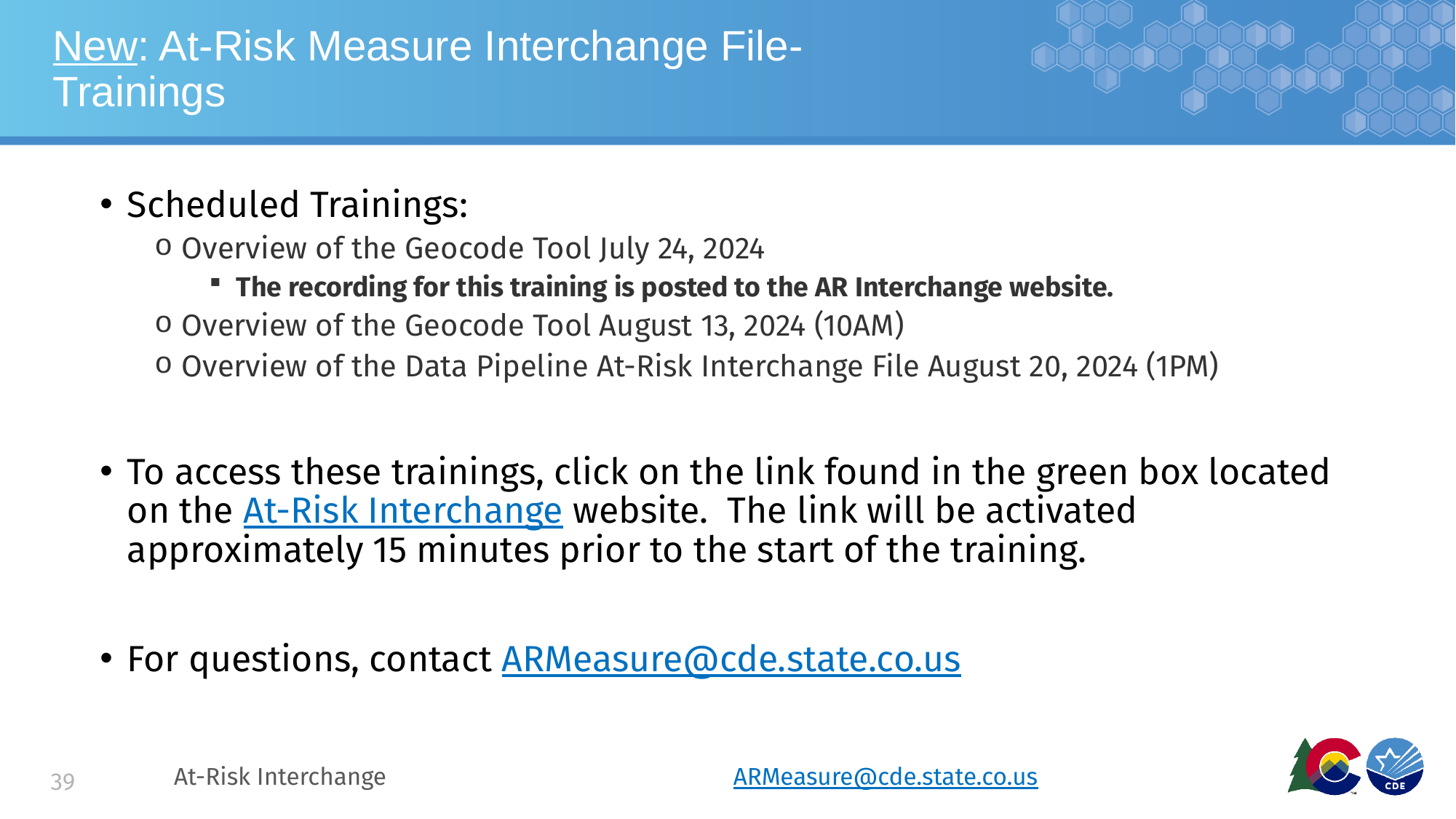

# New: At-Risk Measure Interchange File- Trainings
Scheduled Trainings:
Overview of the Geocode Tool July 24, 2024
The recording for this training is posted to the AR Interchange website.
Overview of the Geocode Tool August 13, 2024 (10AM)
Overview of the Data Pipeline At-Risk Interchange File August 20, 2024 (1PM)

To access these trainings, click on the link found in the green box located on the At-Risk Interchange website.  The link will be activated approximately 15 minutes prior to the start of the training.

For questions, contact ARMeasure@cde.state.co.us

At-Risk Interchange

ARMeasure@cde.state.co.us

39